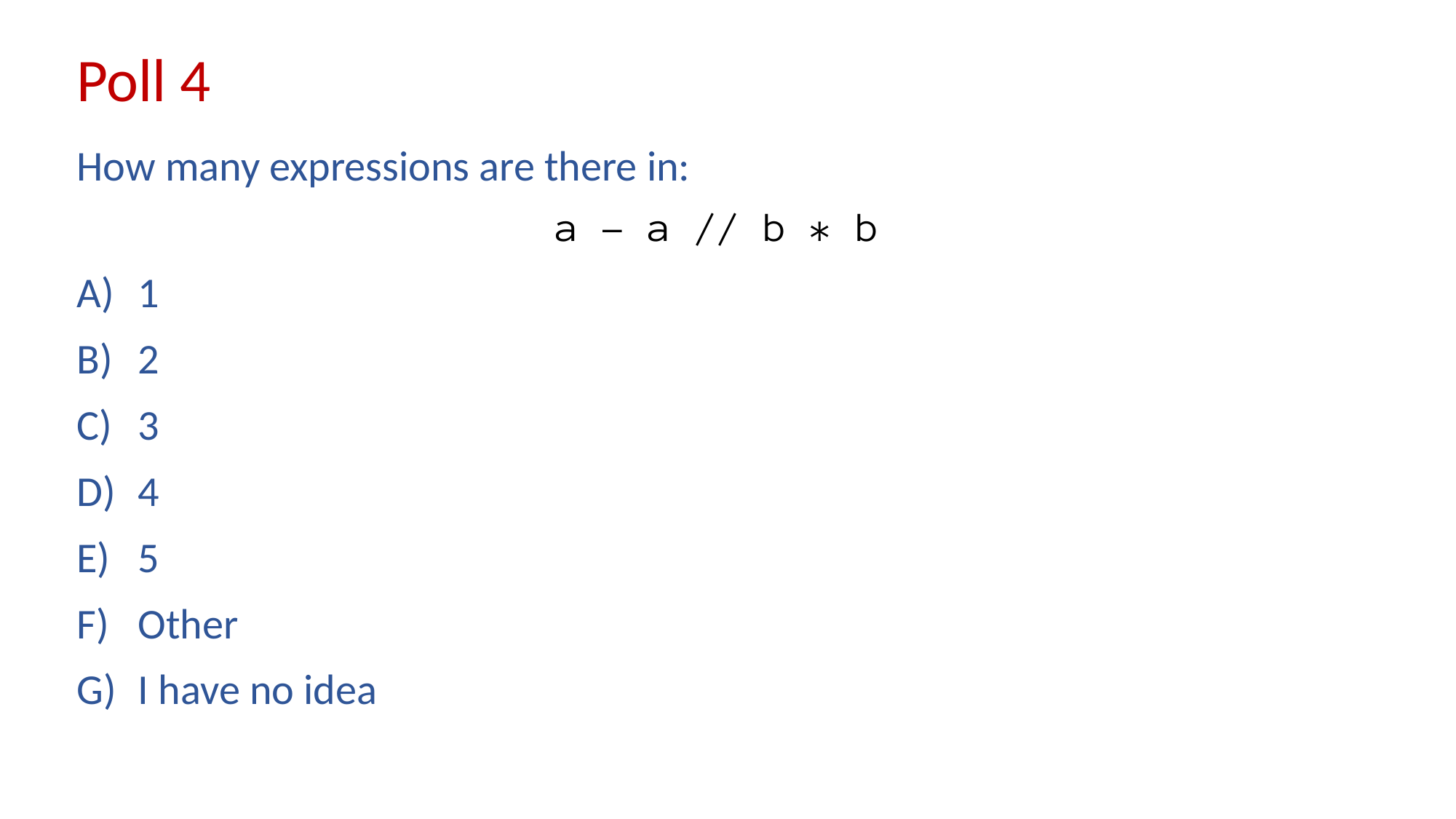

# Poll 4
How many expressions are there in:
a - a // b * b
1
2
3
4
5
Other
I have no idea